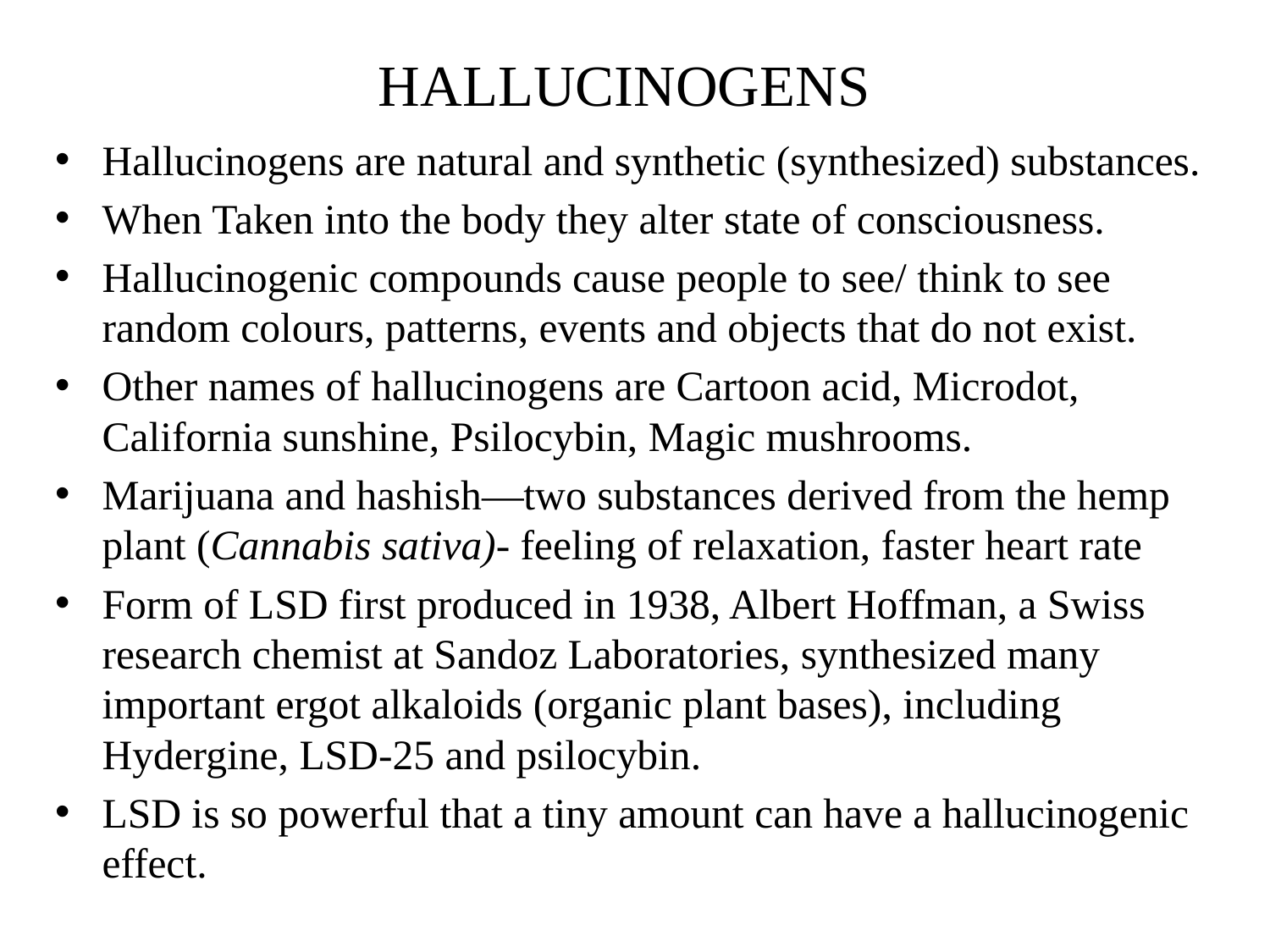

# HALLUCINOGENS
Hallucinogens are natural and synthetic (synthesized) substances.
When Taken into the body they alter state of consciousness.
Hallucinogenic compounds cause people to see/ think to see random colours, patterns, events and objects that do not exist.
Other names of hallucinogens are Cartoon acid, Microdot, California sunshine, Psilocybin, Magic mushrooms.
Marijuana and hashish—two substances derived from the hemp plant (Cannabis sativa)- feeling of relaxation, faster heart rate
Form of LSD first produced in 1938, Albert Hoffman, a Swiss research chemist at Sandoz Laboratories, synthesized many important ergot alkaloids (organic plant bases), including Hydergine, LSD-25 and psilocybin.
LSD is so powerful that a tiny amount can have a hallucinogenic effect.